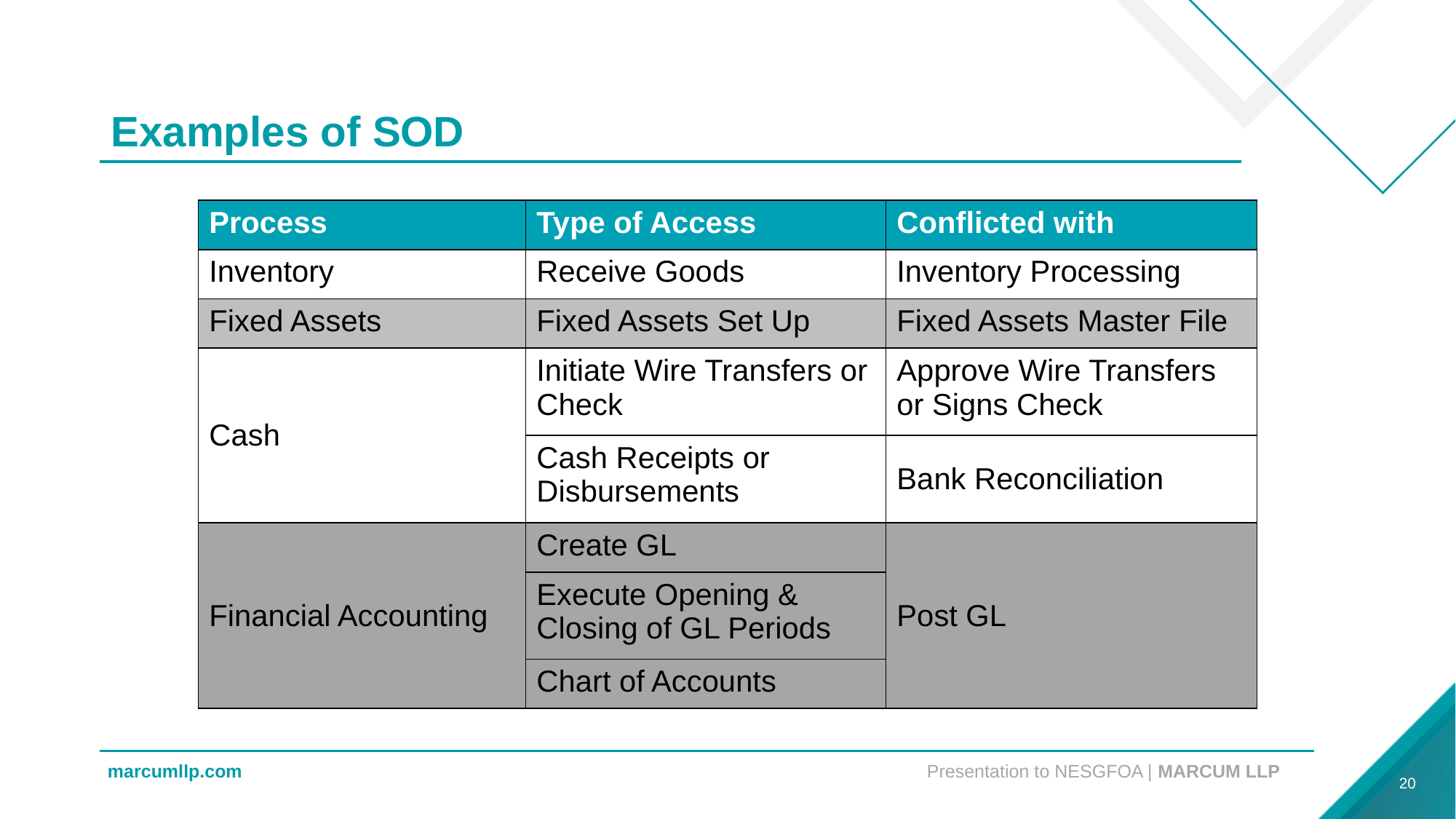

# Examples of SOD
| Process | Type of Access | Conflicted with |
| --- | --- | --- |
| Inventory | Receive Goods | Inventory Processing |
| Fixed Assets | Fixed Assets Set Up | Fixed Assets Master File |
| Cash | Initiate Wire Transfers or Check | Approve Wire Transfers or Signs Check |
|  | Cash Receipts or Disbursements | Bank Reconciliation |
| Financial Accounting | Create GL | Post GL |
|  | Execute Opening & Closing of GL Periods |  |
|  | Chart of Accounts |  |
20